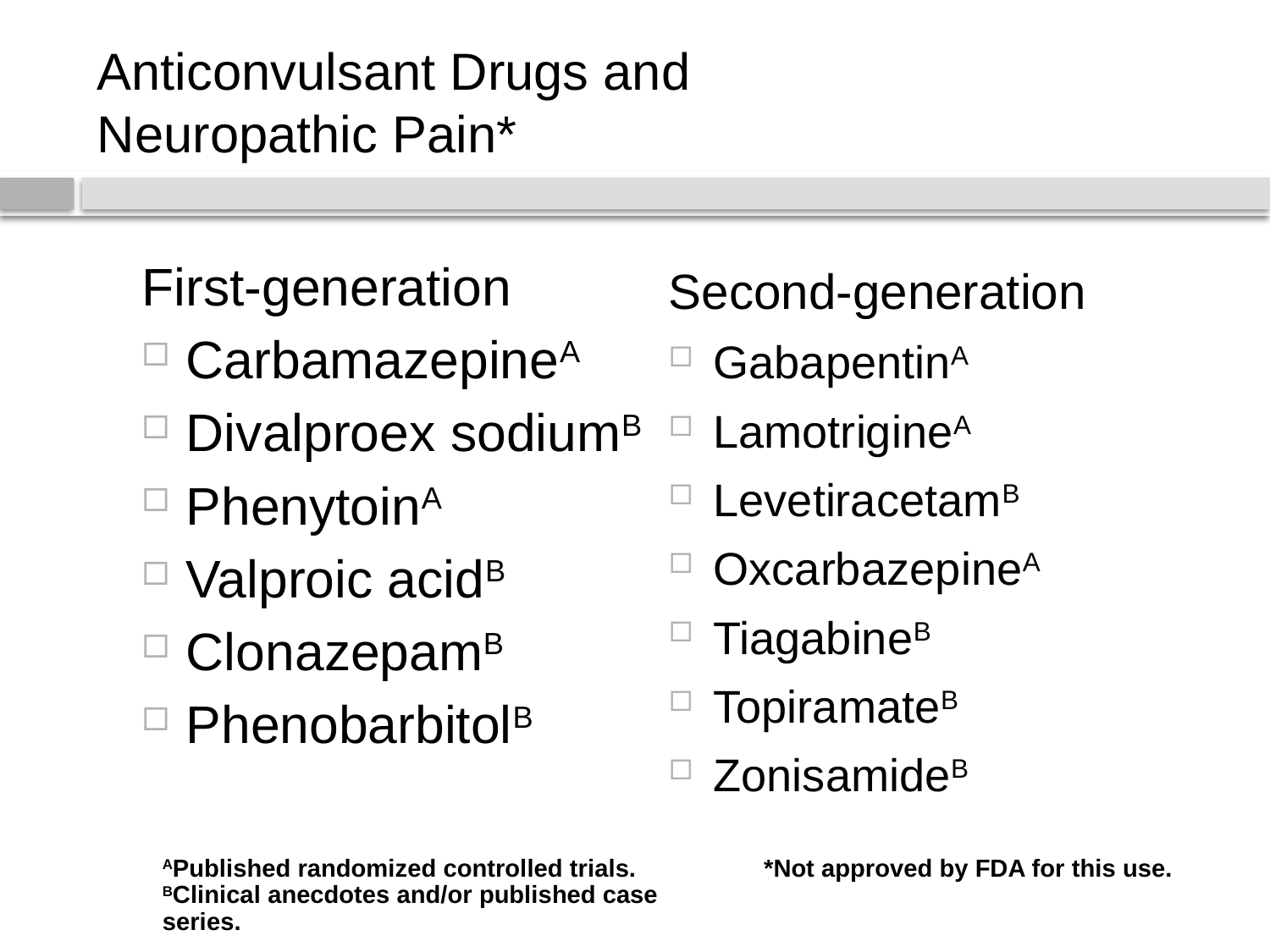

# Anticonvulsant Drugs and Neuropathic Pain*
Second-generation
GabapentinA
LamotrigineA
LevetiracetamB
OxcarbazepineA
TiagabineB
TopiramateB
ZonisamideB
First-generation
CarbamazepineA
Divalproex sodiumB
PhenytoinA
Valproic acidB
ClonazepamB
PhenobarbitolB
*Not approved by FDA for this use.
APublished randomized controlled trials.
BClinical anecdotes and/or published case series.